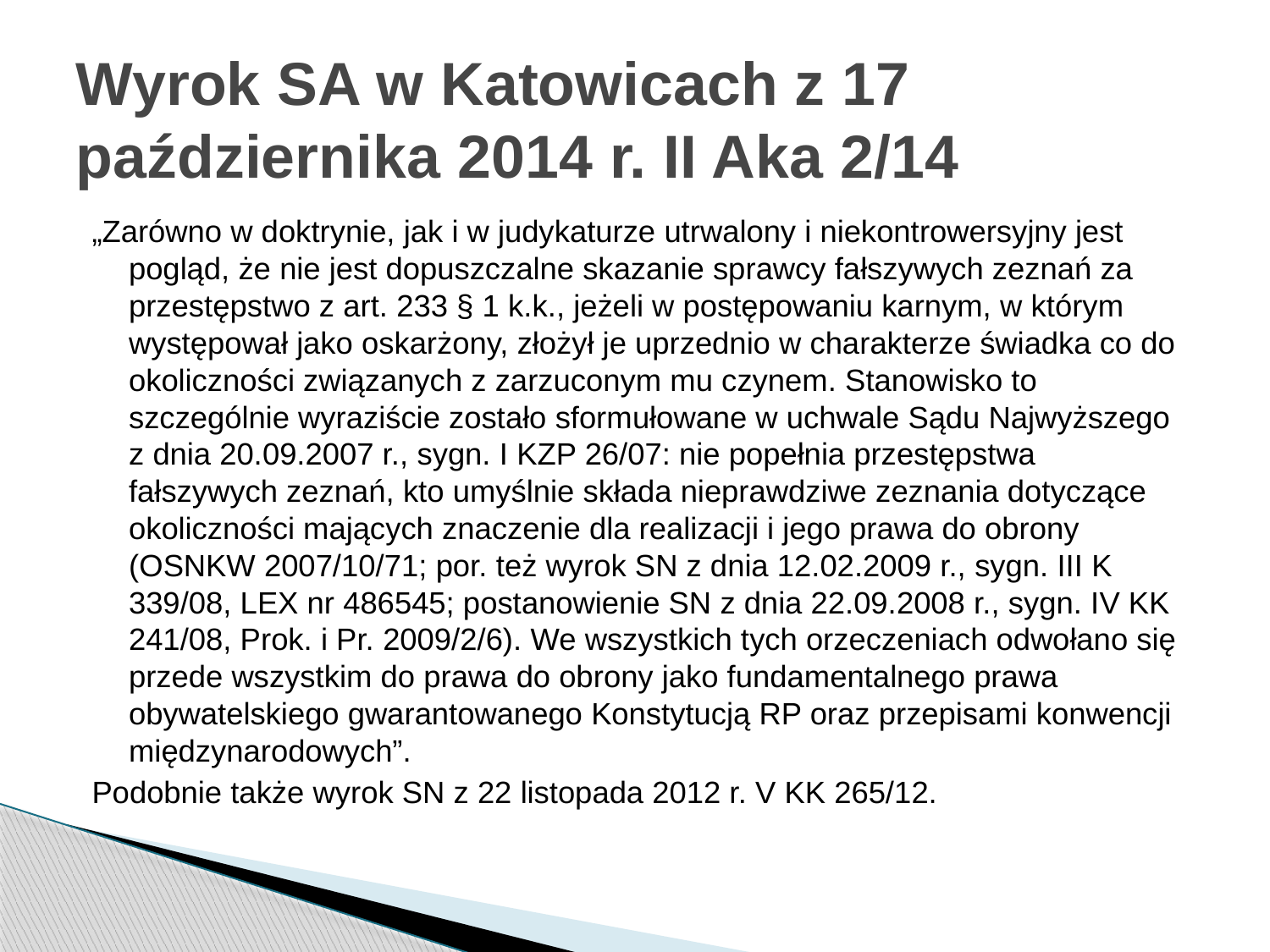

# Wyrok SA w Katowicach z 17 października 2014 r. II Aka 2/14
„Zarówno w doktrynie, jak i w judykaturze utrwalony i niekontrowersyjny jest pogląd, że nie jest dopuszczalne skazanie sprawcy fałszywych zeznań za przestępstwo z art. 233 § 1 k.k., jeżeli w postępowaniu karnym, w którym występował jako oskarżony, złożył je uprzednio w charakterze świadka co do okoliczności związanych z zarzuconym mu czynem. Stanowisko to szczególnie wyraziście zostało sformułowane w uchwale Sądu Najwyższego z dnia 20.09.2007 r., sygn. I KZP 26/07: nie popełnia przestępstwa fałszywych zeznań, kto umyślnie składa nieprawdziwe zeznania dotyczące okoliczności mających znaczenie dla realizacji i jego prawa do obrony (OSNKW 2007/10/71; por. też wyrok SN z dnia 12.02.2009 r., sygn. III K 339/08, LEX nr 486545; postanowienie SN z dnia 22.09.2008 r., sygn. IV KK 241/08, Prok. i Pr. 2009/2/6). We wszystkich tych orzeczeniach odwołano się przede wszystkim do prawa do obrony jako fundamentalnego prawa obywatelskiego gwarantowanego Konstytucją RP oraz przepisami konwencji międzynarodowych”.
Podobnie także wyrok SN z 22 listopada 2012 r. V KK 265/12.